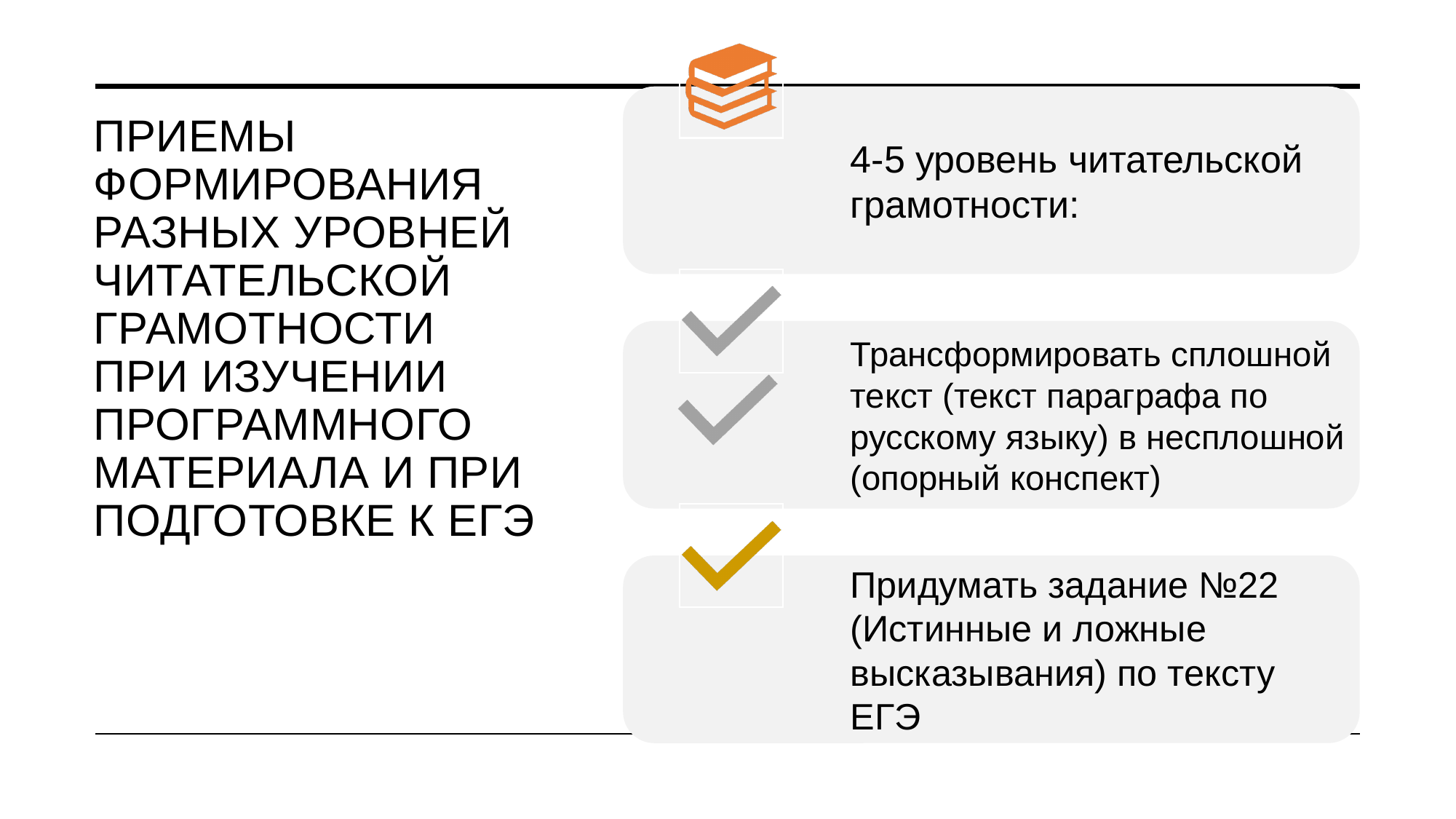

4-5 уровень читательской грамотности:
Придумать задание №22 (Истинные и ложные высказывания) по тексту ЕГЭ
Трансформировать сплошной текст (текст параграфа по русскому языку) в несплошной (опорный конспект)
# Приемы формирования разных уровней читательской грамотности при изучении программного материала и при подготовке к ЕГЭ